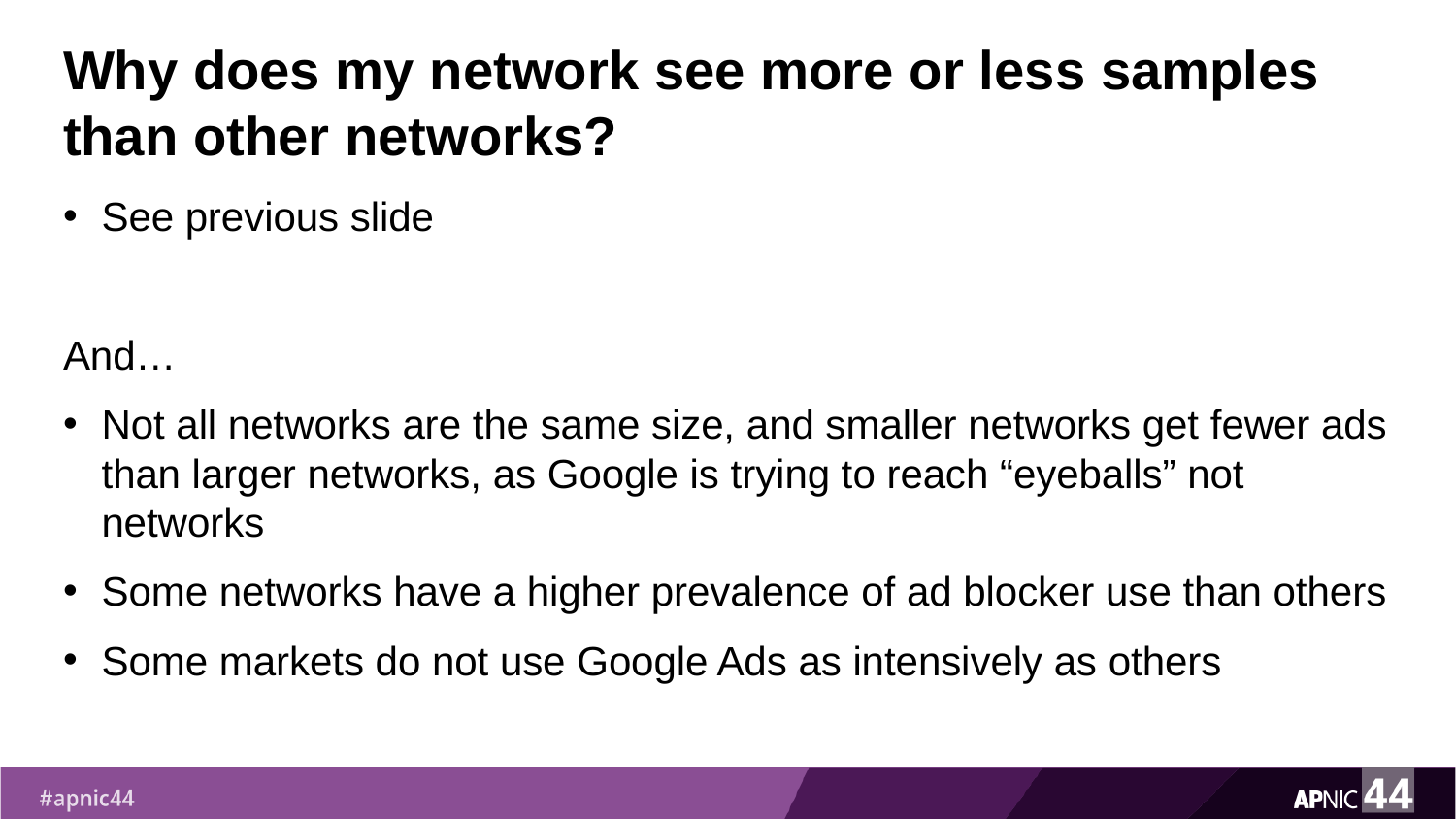

# Why does my network see more or less samples than other networks?
See previous slide

And…
Not all networks are the same size, and smaller networks get fewer ads than larger networks, as Google is trying to reach “eyeballs” not networks
Some networks have a higher prevalence of ad blocker use than others
Some markets do not use Google Ads as intensively as others